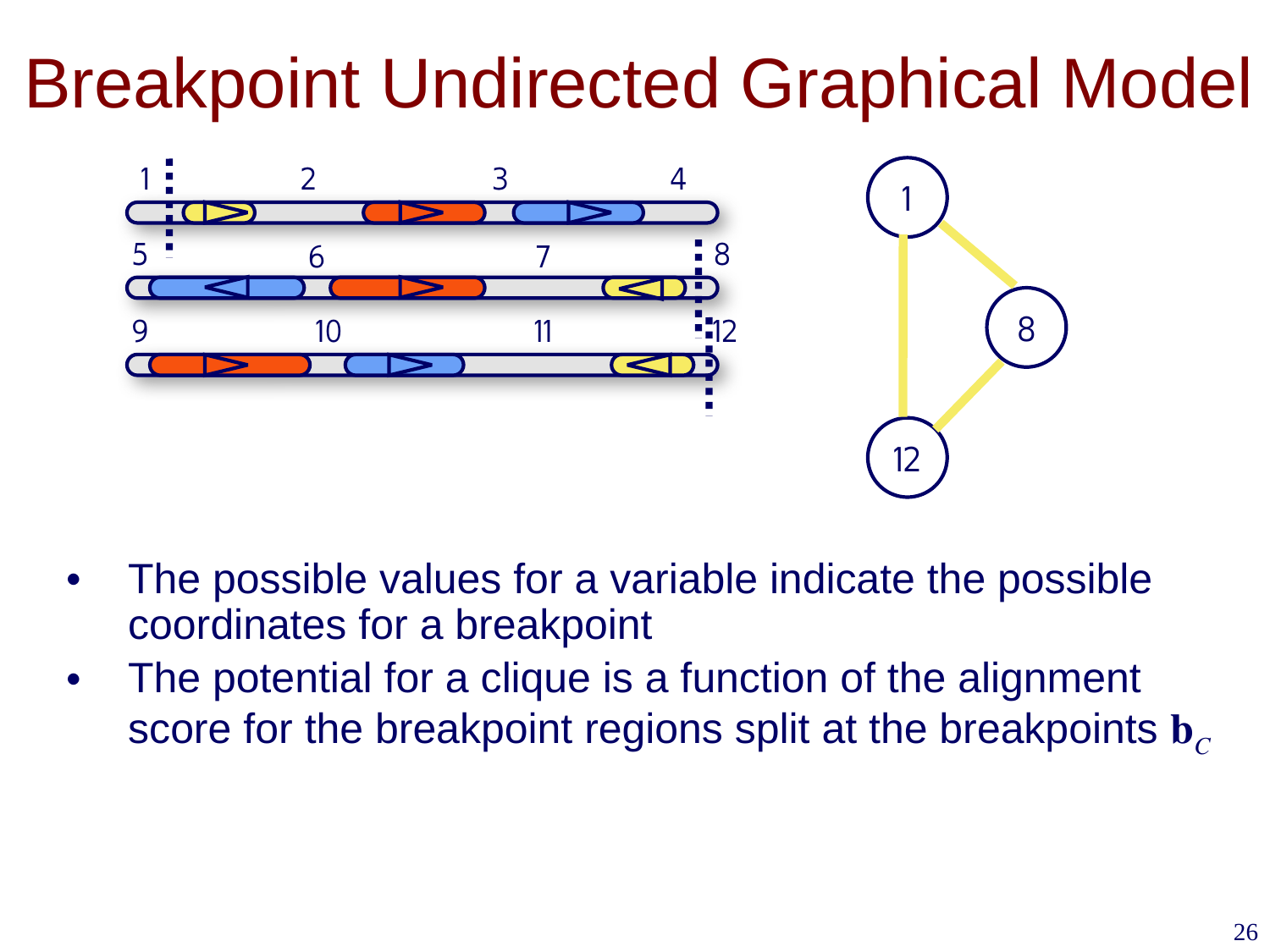

# Breakpoint Undirected Graphical Model
1

8

12
1
2
3
4
5
8
6
7
9
10
11
12

The possible values for a variable indicate the possible coordinates for a breakpoint
The potential for a clique is a function of the alignment score for the breakpoint regions split at the breakpoints bC
26